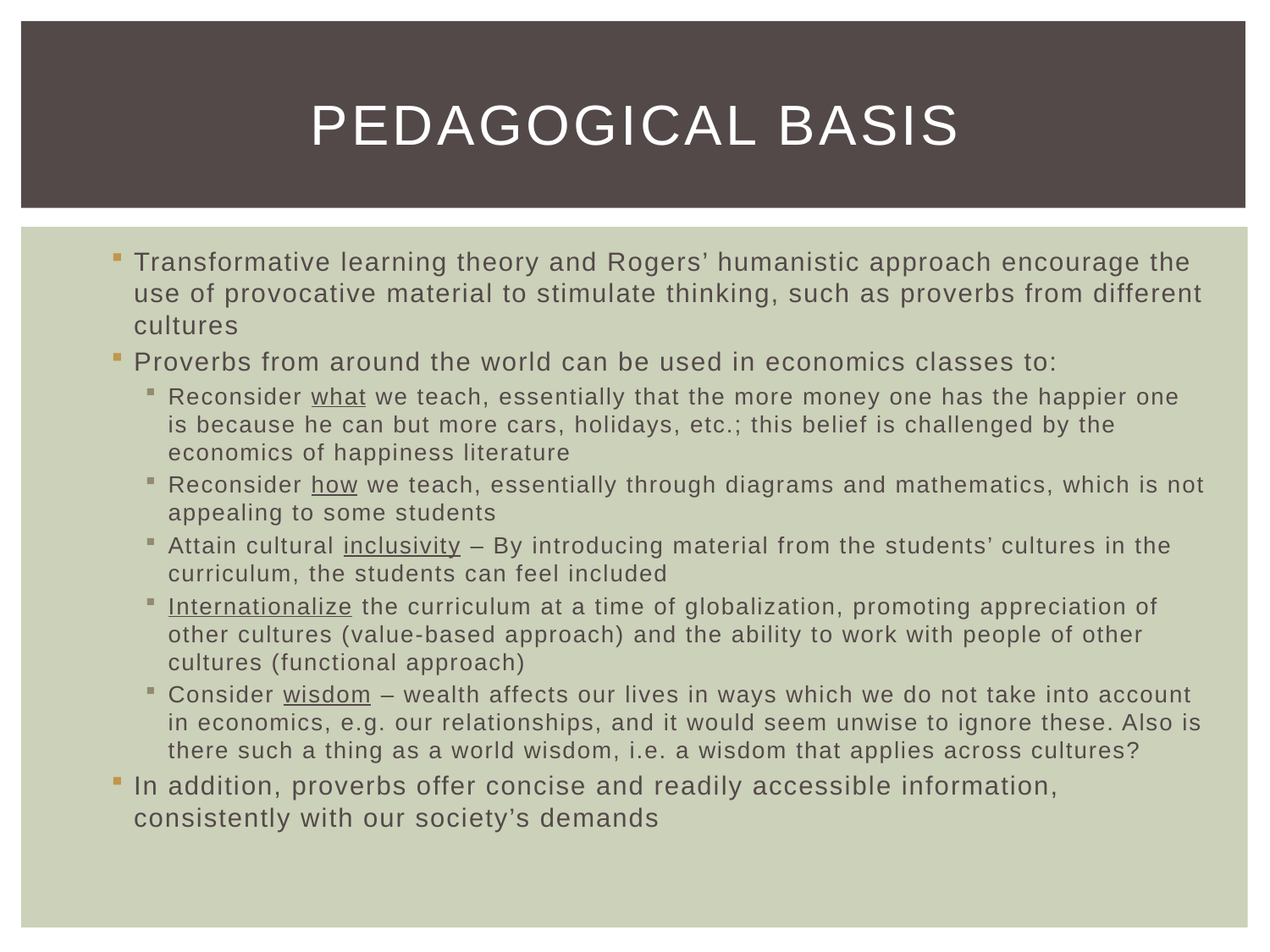

# Pedagogical basis
Transformative learning theory and Rogers’ humanistic approach encourage the use of provocative material to stimulate thinking, such as proverbs from different cultures
Proverbs from around the world can be used in economics classes to:
Reconsider what we teach, essentially that the more money one has the happier one is because he can but more cars, holidays, etc.; this belief is challenged by the economics of happiness literature
Reconsider how we teach, essentially through diagrams and mathematics, which is not appealing to some students
Attain cultural inclusivity – By introducing material from the students’ cultures in the curriculum, the students can feel included
Internationalize the curriculum at a time of globalization, promoting appreciation of other cultures (value-based approach) and the ability to work with people of other cultures (functional approach)
Consider wisdom – wealth affects our lives in ways which we do not take into account in economics, e.g. our relationships, and it would seem unwise to ignore these. Also is there such a thing as a world wisdom, i.e. a wisdom that applies across cultures?
In addition, proverbs offer concise and readily accessible information, consistently with our society’s demands